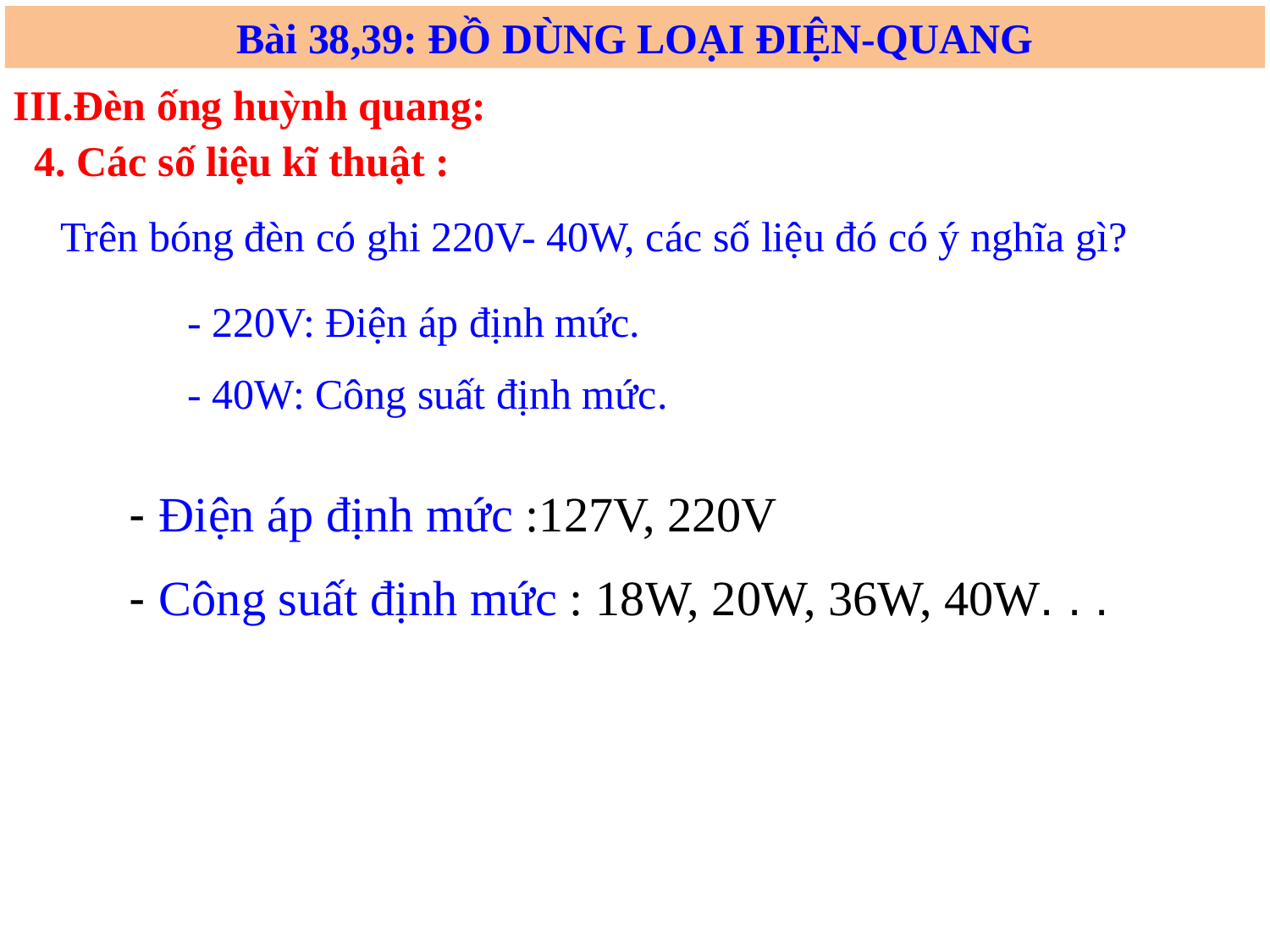

Bài 38,39: ĐỒ DÙNG LOẠI ĐIỆN-QUANG
III.Đèn ống huỳnh quang:
4. Các số liệu kĩ thuật :
Trên bóng đèn có ghi 220V- 40W, các số liệu đó có ý nghĩa gì?
- 220V: Điện áp định mức.
- 40W: Công suất định mức.
- Điện áp định mức :127V, 220V
- Công suất định mức : 18W, 20W, 36W, 40W. . .